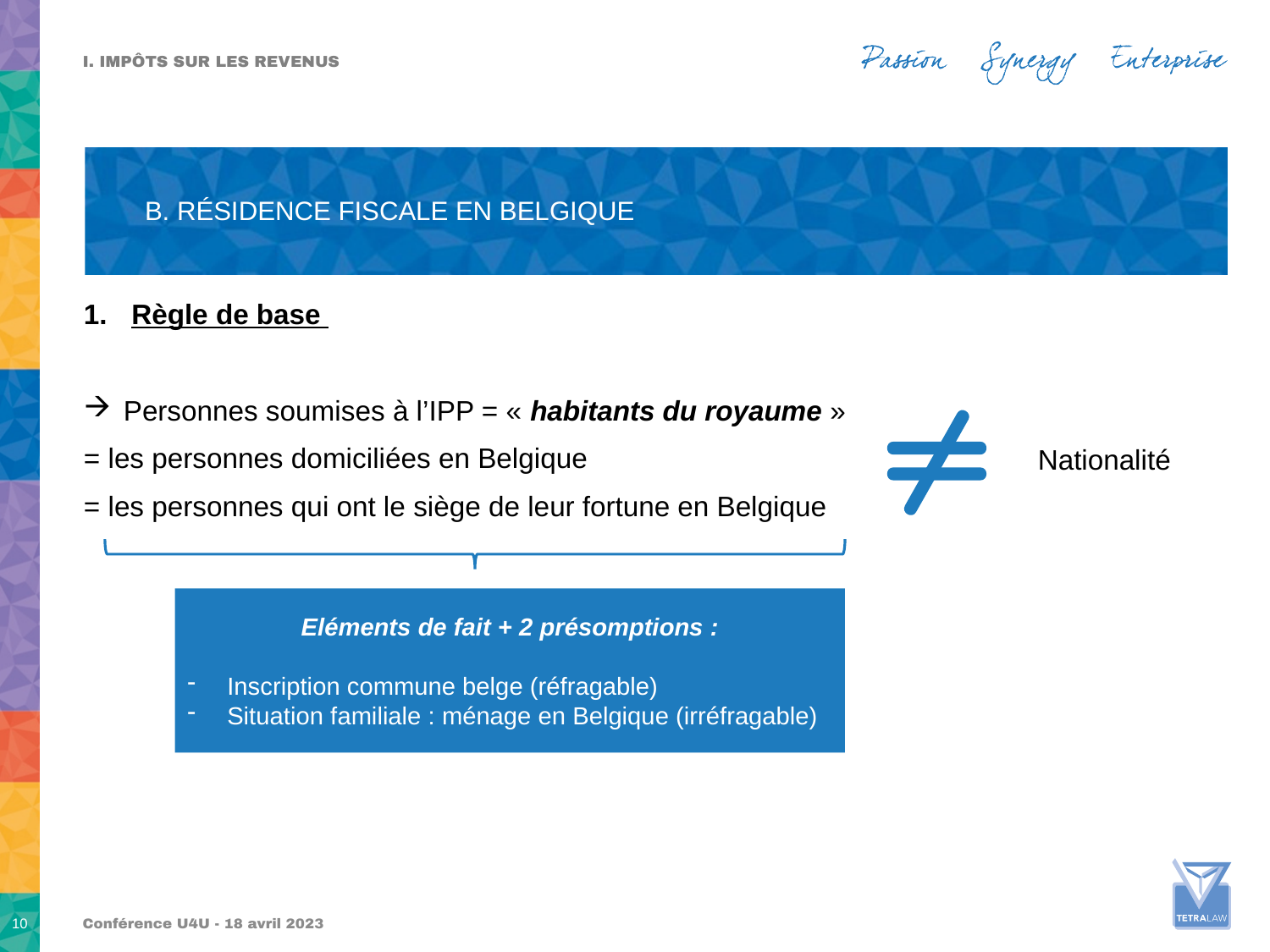

i. Impôts sur les revenus
# B. Résidence fiscale en Belgique

Règle de base

Personnes soumises à l’IPP = « habitants du royaume »
= les personnes domiciliées en Belgique
= les personnes qui ont le siège de leur fortune en Belgique

Nationalité
Eléments de fait + 2 présomptions :

Inscription commune belge (réfragable)
Situation familiale : ménage en Belgique (irréfragable)
10
Conférence U4U - 18 avril 2023